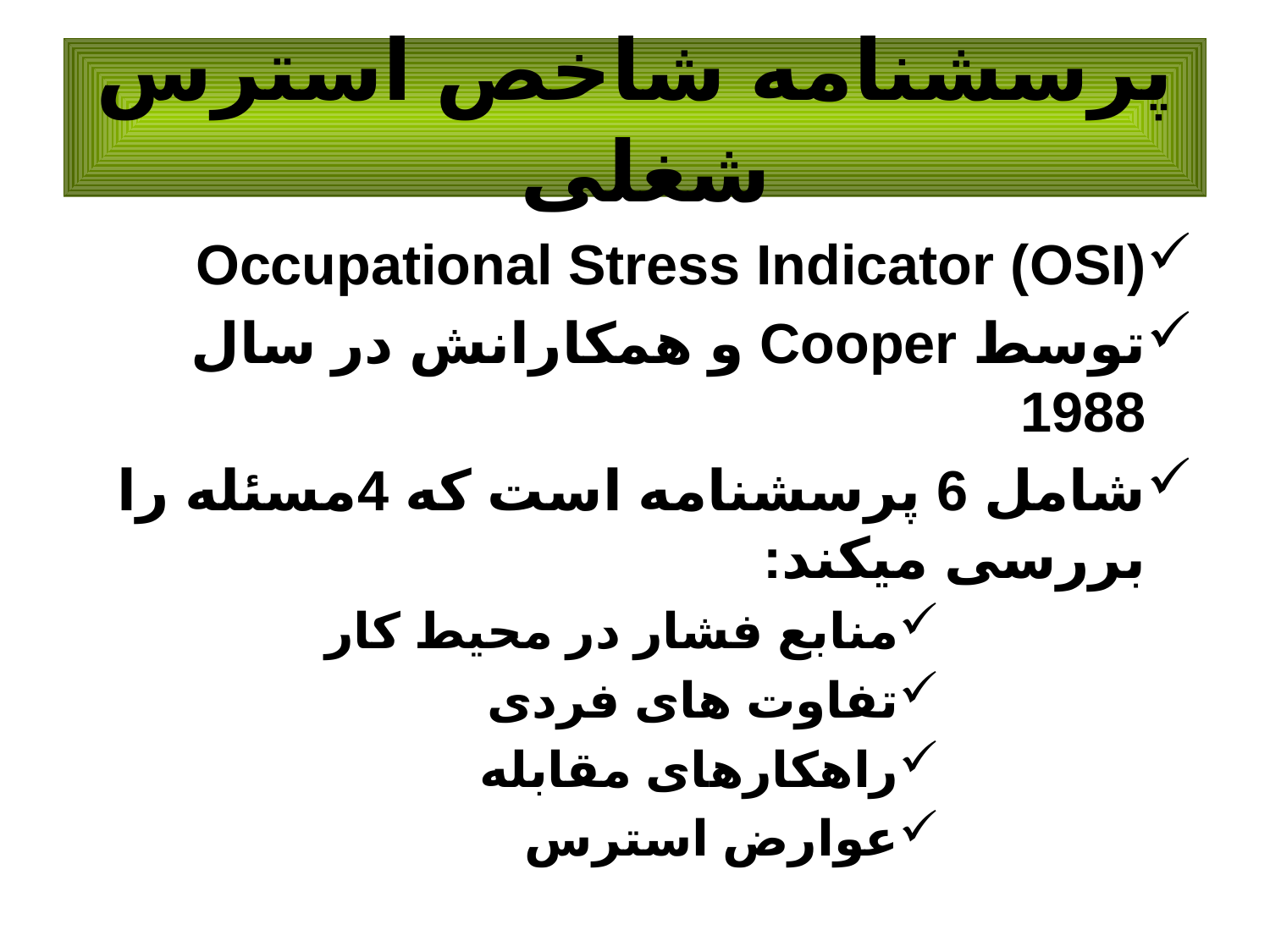

پرسشنامه شاخص استرس شغلی
Occupational Stress Indicator (OSI)
توسط Cooper و همکارانش در سال 1988
شامل 6 پرسشنامه است که 4مسئله را بررسی میکند:
منابع فشار در محیط کار
تفاوت های فردی
راهکارهای مقابله
عوارض استرس